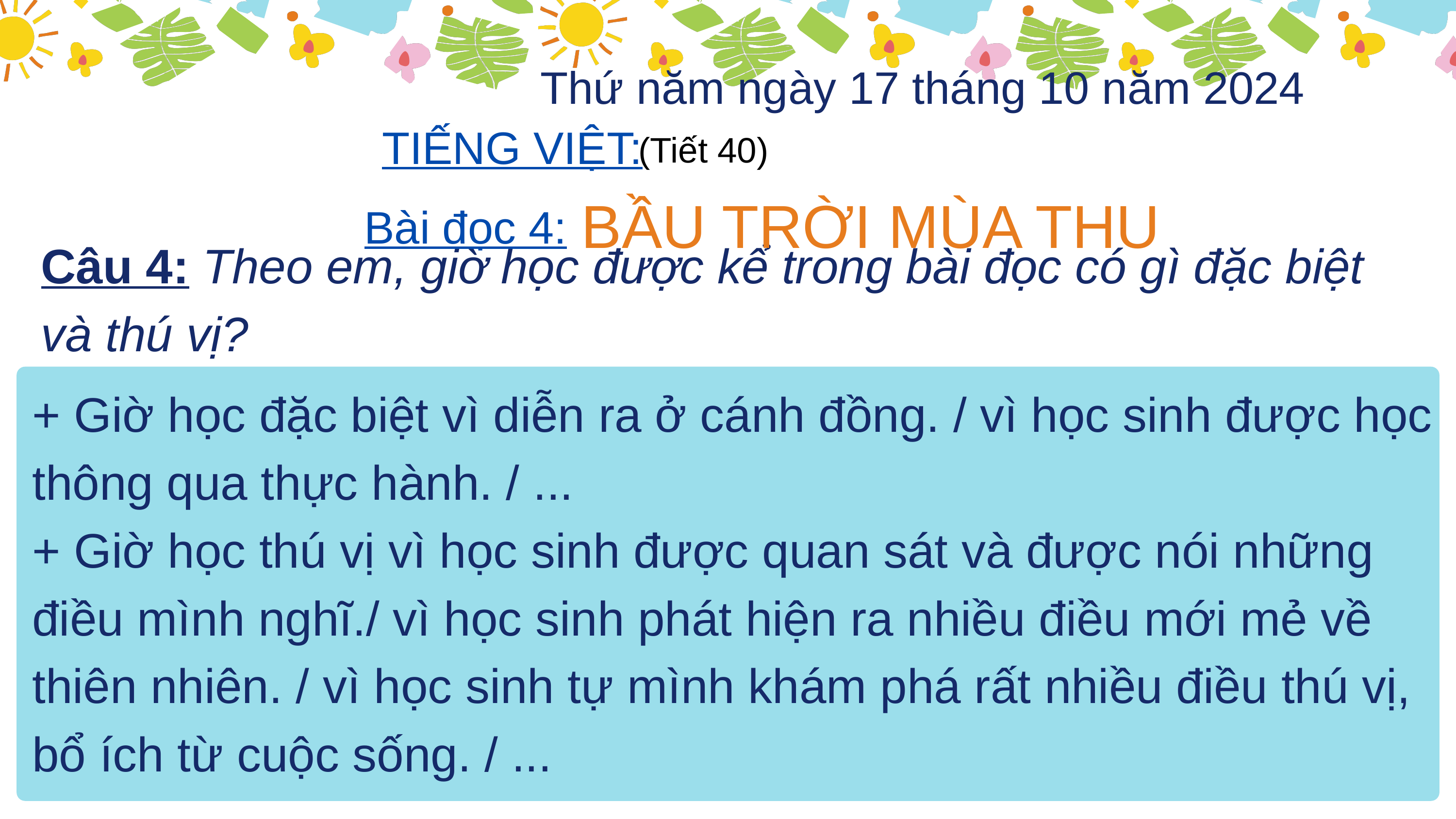

Thứ năm ngày 17 tháng 10 năm 2024
(Tiết 40)
TIẾNG VIỆT:
BẦU TRỜI MÙA THU
Bài đọc 4:
Câu 4: Theo em, giờ học được kể trong bài đọc có gì đặc biệt và thú vị?

+ Giờ học đặc biệt vì diễn ra ở cánh đồng. / vì học sinh được học thông qua thực hành. / ...
+ Giờ học thú vị vì học sinh được quan sát và được nói những điều mình nghĩ./ vì học sinh phát hiện ra nhiều điều mới mẻ về thiên nhiên. / vì học sinh tự mình khám phá rất nhiều điều thú vị, bổ ích từ cuộc sống. / ...